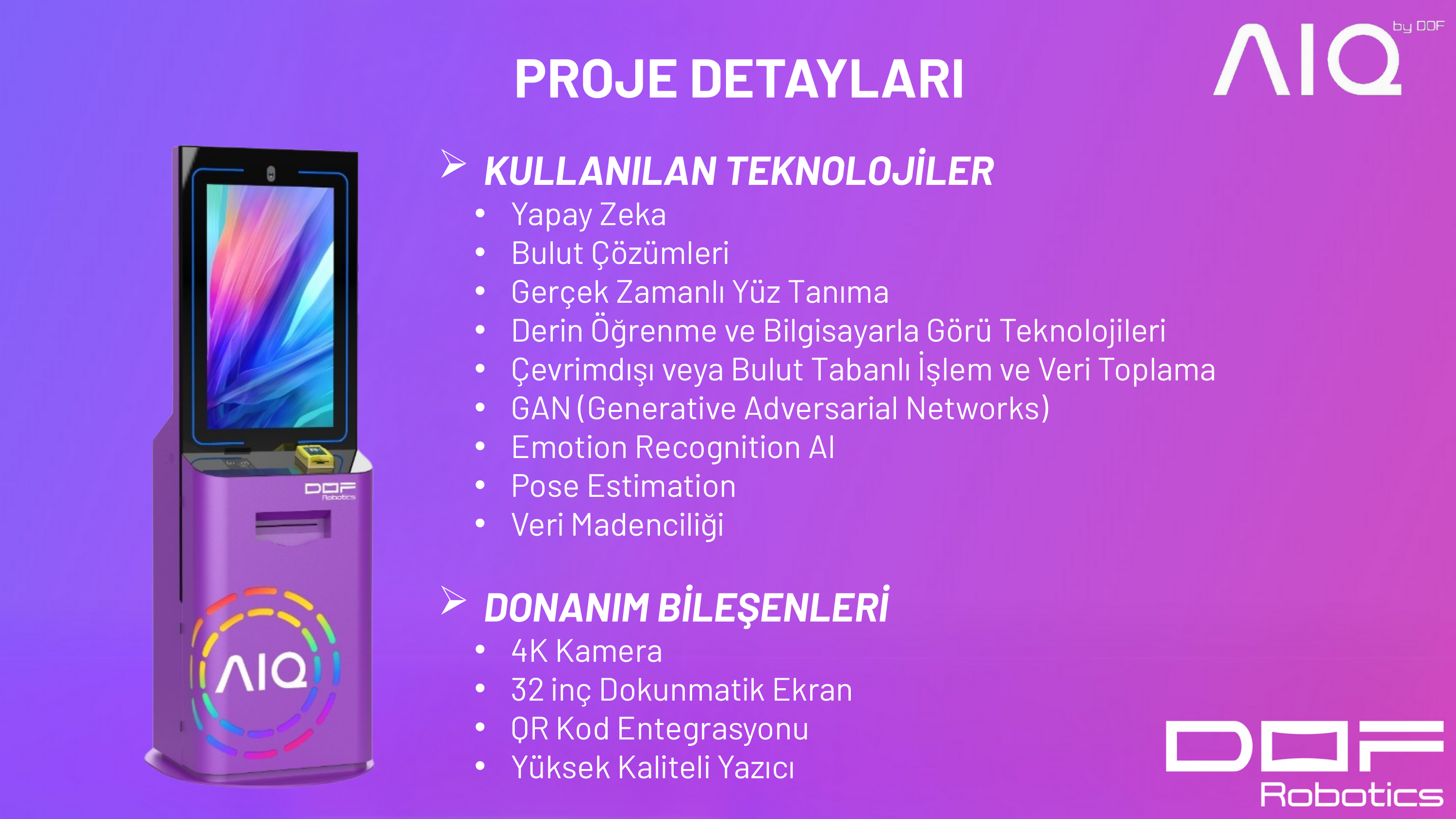

PROJE DETAYLARI

KULLANILAN TEKNOLOJİLER
Yapay Zeka
Bulut Çözümleri
Gerçek Zamanlı Yüz Tanıma
Derin Öğrenme ve Bilgisayarla Görü Teknolojileri
Çevrimdışı veya Bulut Tabanlı İşlem ve Veri Toplama
GAN (Generative Adversarial Networks)
Emotion Recognition AI
Pose Estimation
Veri Madenciliği

DONANIM BİLEŞENLERİ
4K Kamera
32 inç Dokunmatik Ekran
QR Kod Entegrasyonu
Yüksek Kaliteli Yazıcı